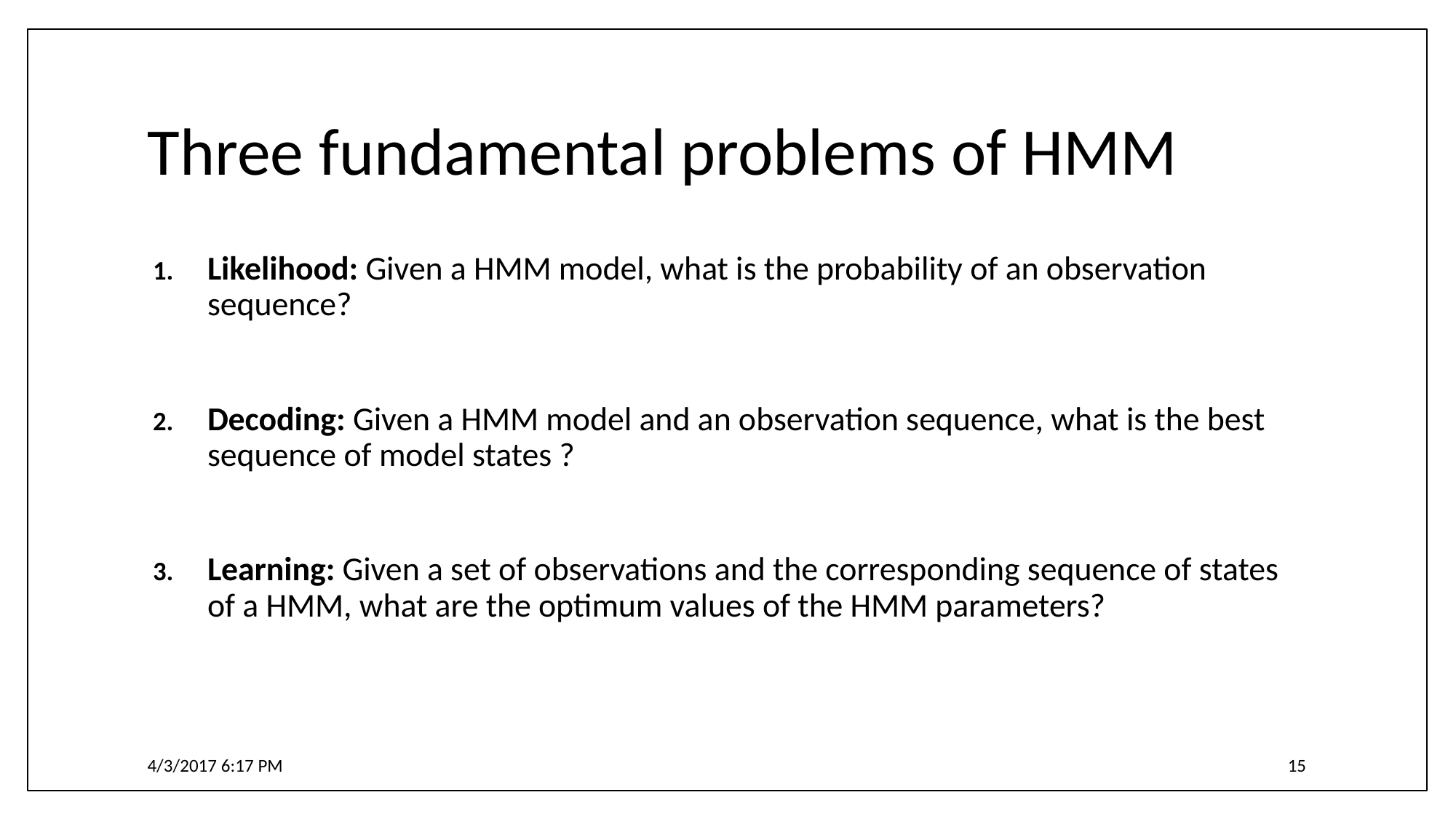

# Three fundamental problems of HMM
Likelihood: Given a HMM model, what is the probability of an observation sequence?

Decoding: Given a HMM model and an observation sequence, what is the best sequence of model states ?

Learning: Given a set of observations and the corresponding sequence of states of a HMM, what are the optimum values of the HMM parameters?
4/3/2017 6:17 PM
15